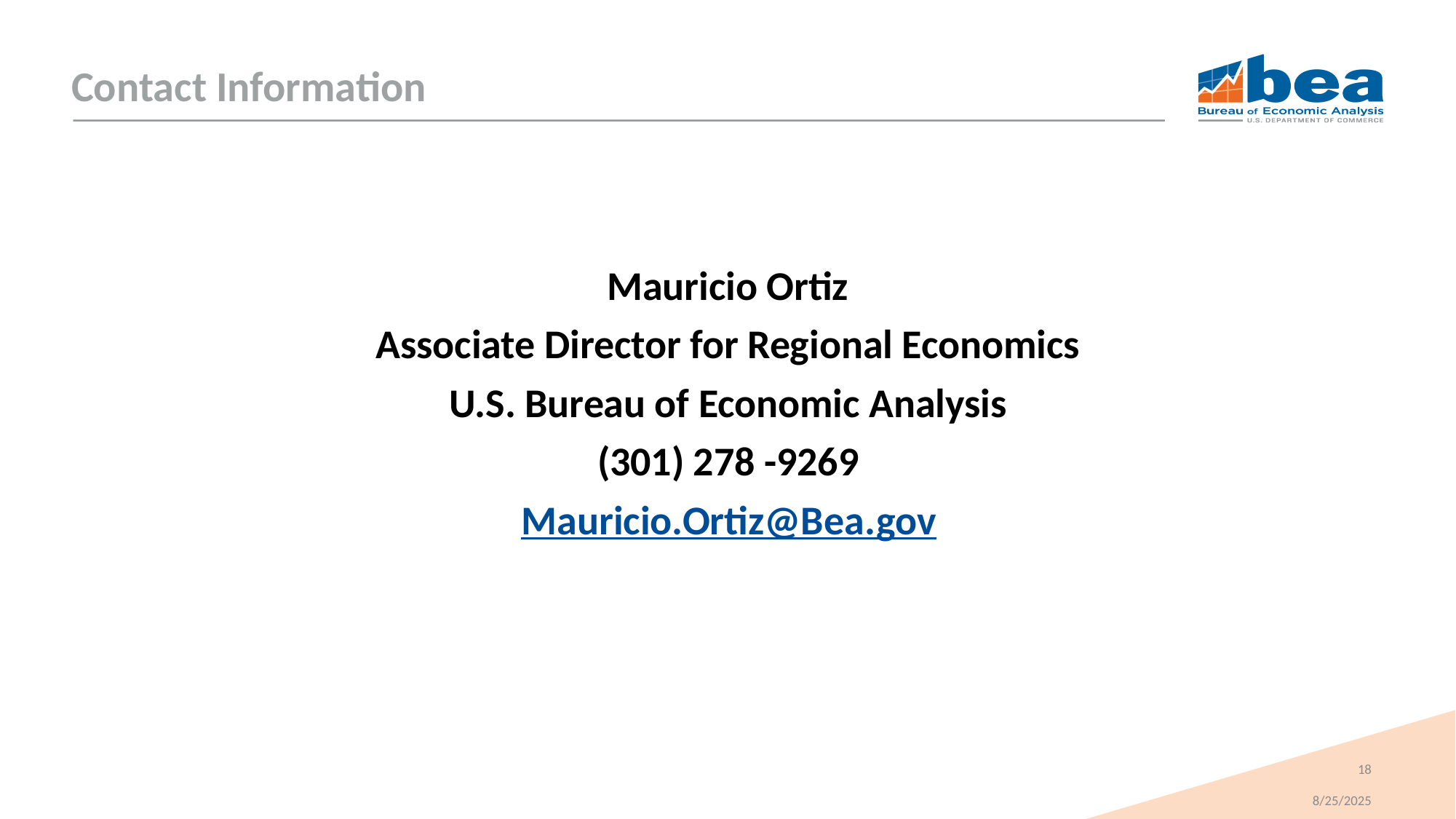

# Contact Information
Mauricio Ortiz
Associate Director for Regional Economics
U.S. Bureau of Economic Analysis
(301) 278 -9269
Mauricio.Ortiz@Bea.gov

18
8/25/2025